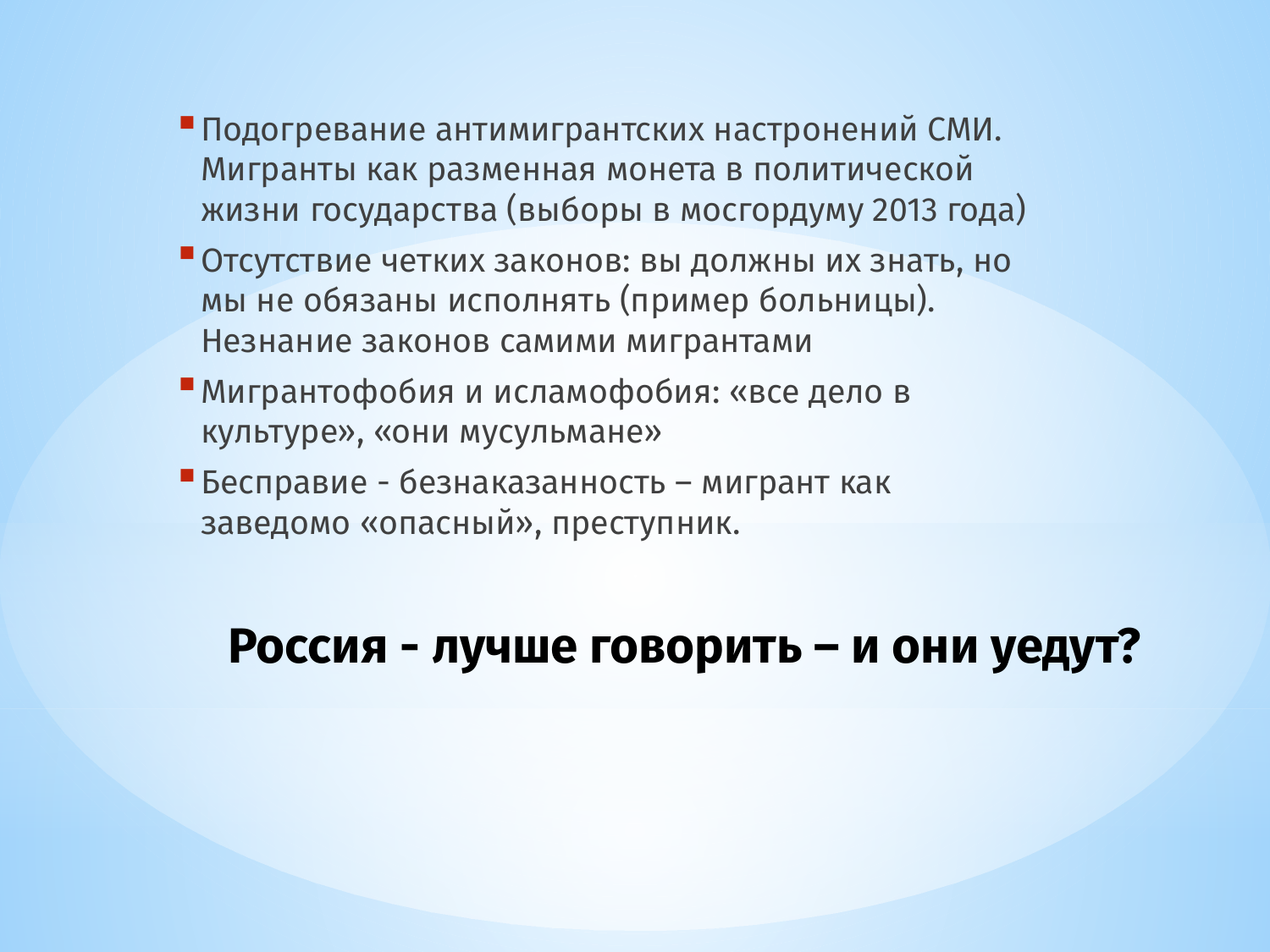

Подогревание антимигрантских настронений СМИ. Мигранты как разменная монета в политической жизни государства (выборы в мосгордуму 2013 года)
Отсутствие четких законов: вы должны их знать, но мы не обязаны исполнять (пример больницы). Незнание законов самими мигрантами
Мигрантофобия и исламофобия: «все дело в культуре», «они мусульмане»
Бесправие - безнаказанность – мигрант как заведомо «опасный», преступник.
# Россия - лучше говорить – и они уедут?